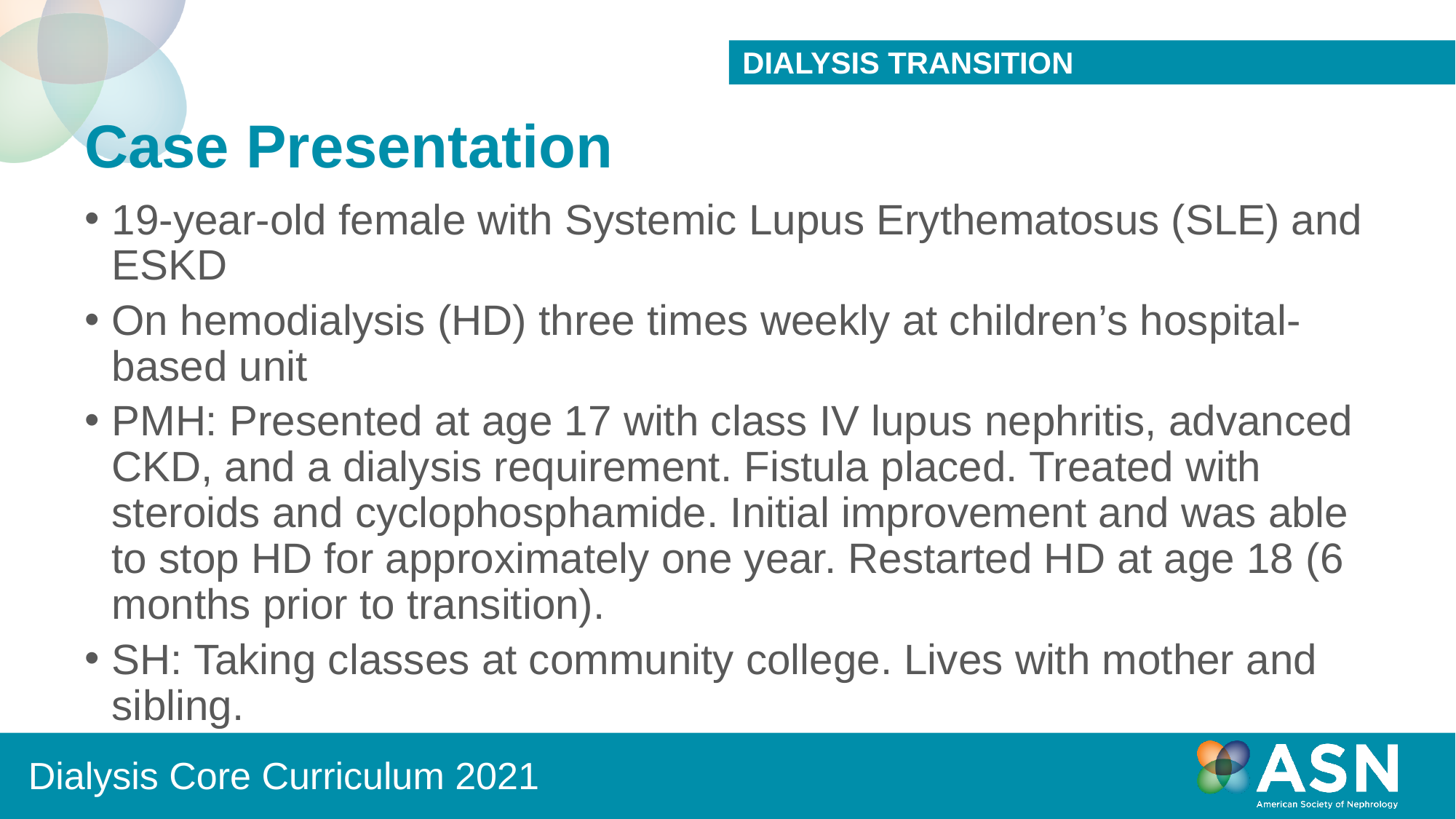

Dialysis transition
# Case Presentation
19-year-old female with Systemic Lupus Erythematosus (SLE) and ESKD
On hemodialysis (HD) three times weekly at children’s hospital-based unit
PMH: Presented at age 17 with class IV lupus nephritis, advanced CKD, and a dialysis requirement. Fistula placed. Treated with steroids and cyclophosphamide. Initial improvement and was able to stop HD for approximately one year. Restarted HD at age 18 (6 months prior to transition).
SH: Taking classes at community college. Lives with mother and sibling.

Dialysis Core Curriculum 2021